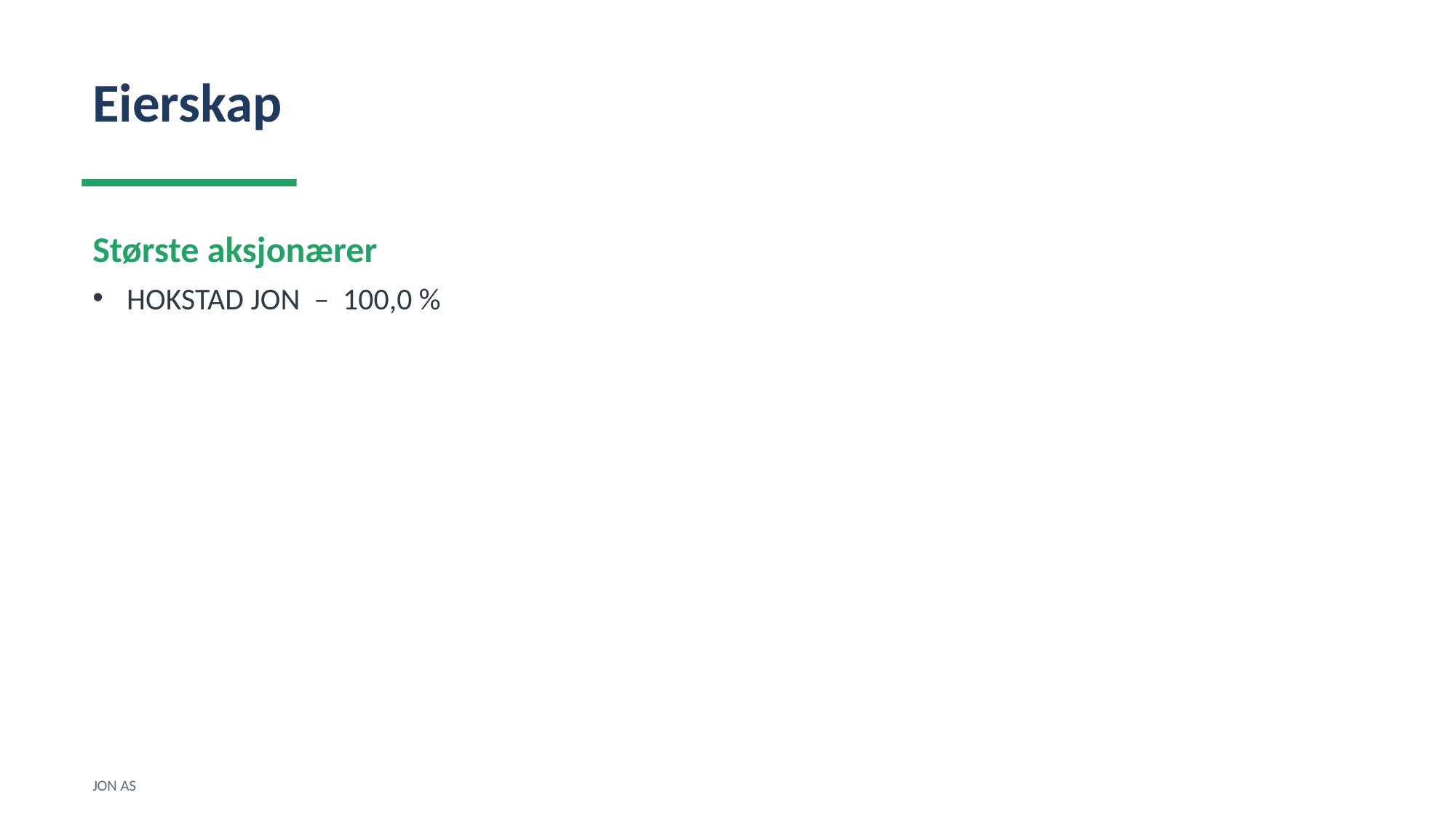

Eierskap

Største aksjonærer
HOKSTAD JON  –  100,0 %
JON AS